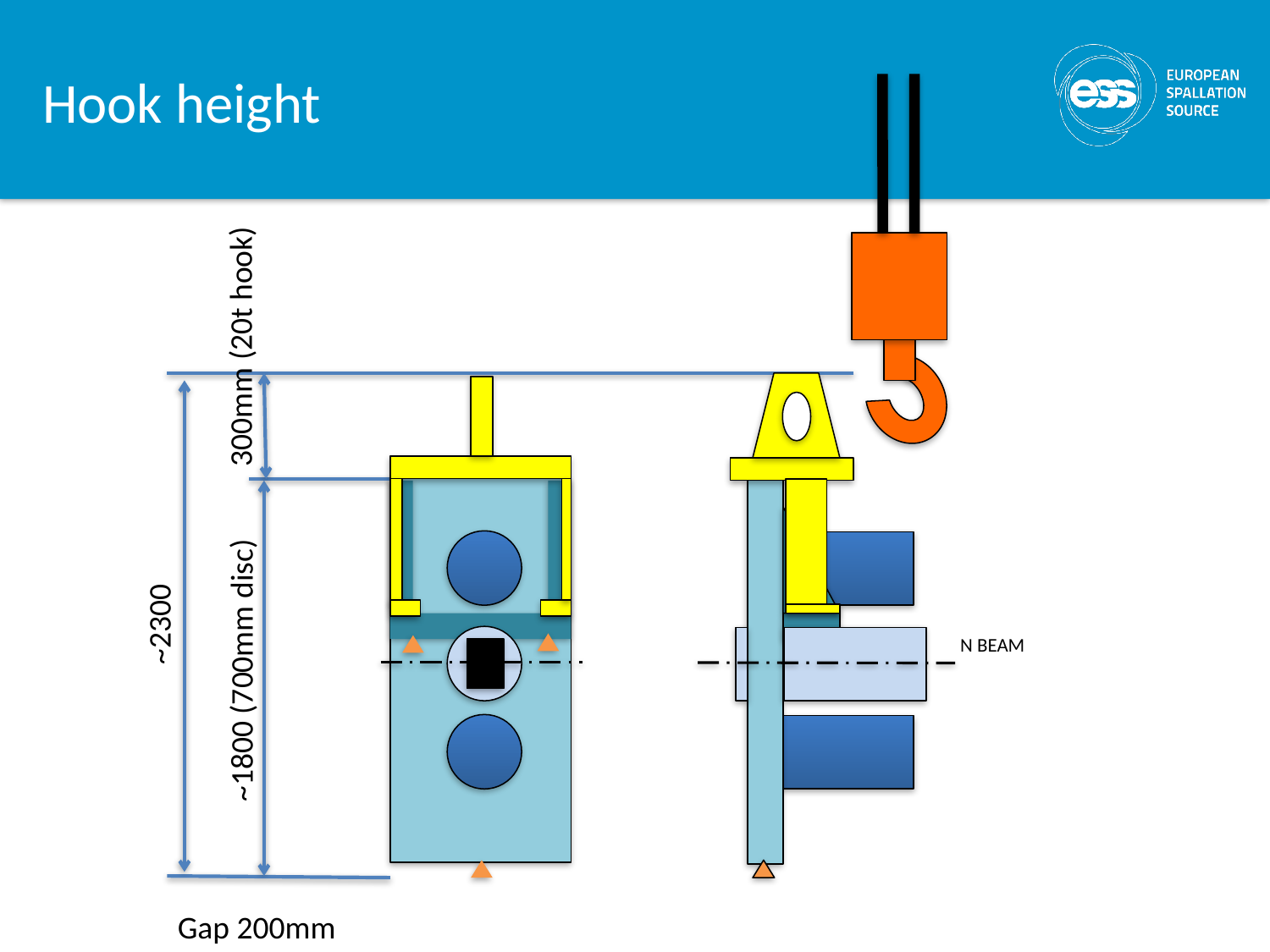

# Hook height

300mm (20t hook)

~2300

N BEAM

~1800 (700mm disc)

Gap 200mm